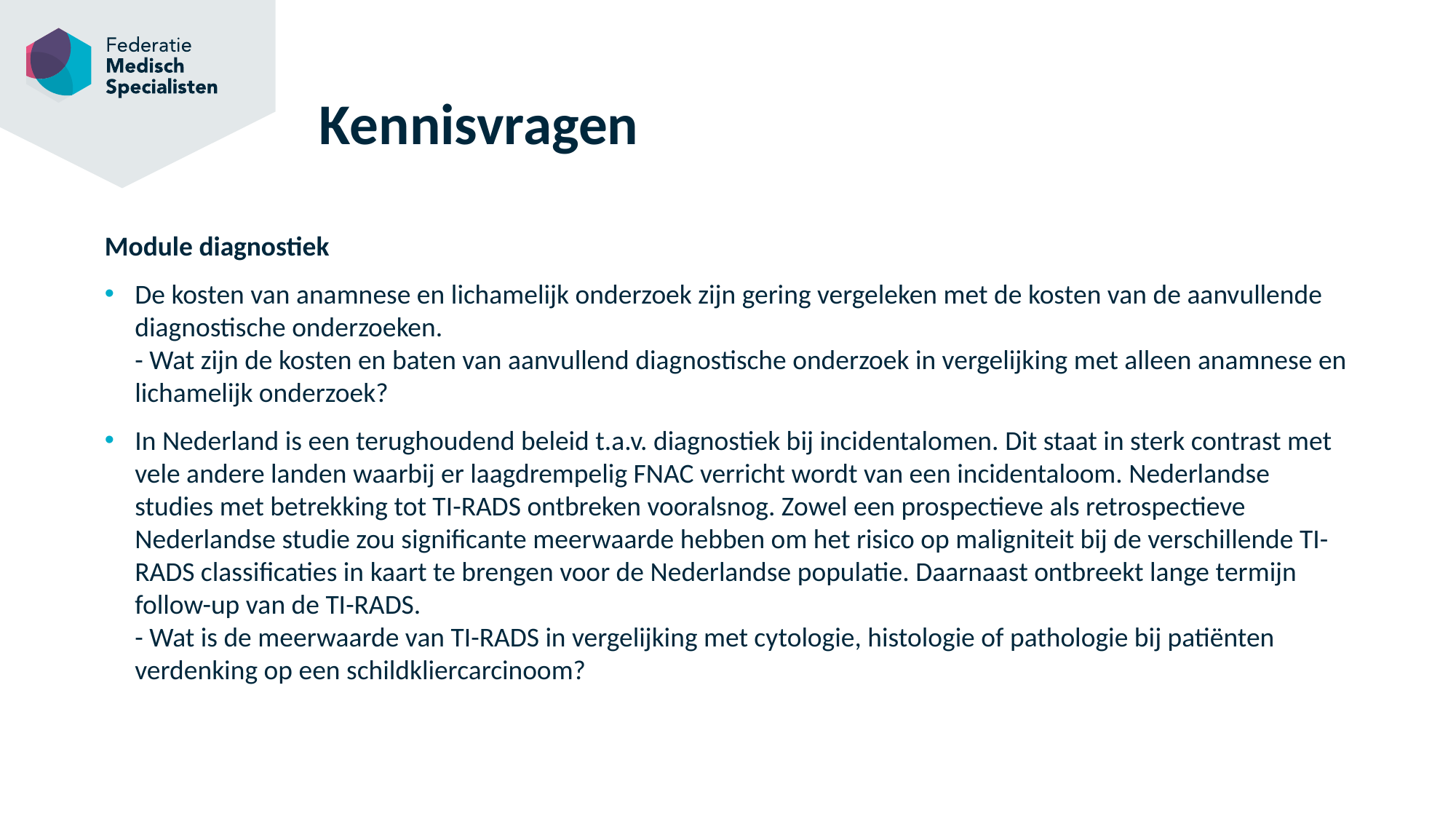

# Kennisvragen
Module diagnostiek
De kosten van anamnese en lichamelijk onderzoek zijn gering vergeleken met de kosten van de aanvullende diagnostische onderzoeken.
- Wat zijn de kosten en baten van aanvullend diagnostische onderzoek in vergelijking met alleen anamnese en lichamelijk onderzoek?
In Nederland is een terughoudend beleid t.a.v. diagnostiek bij incidentalomen. Dit staat in sterk contrast met vele andere landen waarbij er laagdrempelig FNAC verricht wordt van een incidentaloom. Nederlandse studies met betrekking tot TI-RADS ontbreken vooralsnog. Zowel een prospectieve als retrospectieve Nederlandse studie zou significante meerwaarde hebben om het risico op maligniteit bij de verschillende TI-RADS classificaties in kaart te brengen voor de Nederlandse populatie. Daarnaast ontbreekt lange termijn follow-up van de TI-RADS.
- Wat is de meerwaarde van TI-RADS in vergelijking met cytologie, histologie of pathologie bij patiënten verdenking op een schildkliercarcinoom?